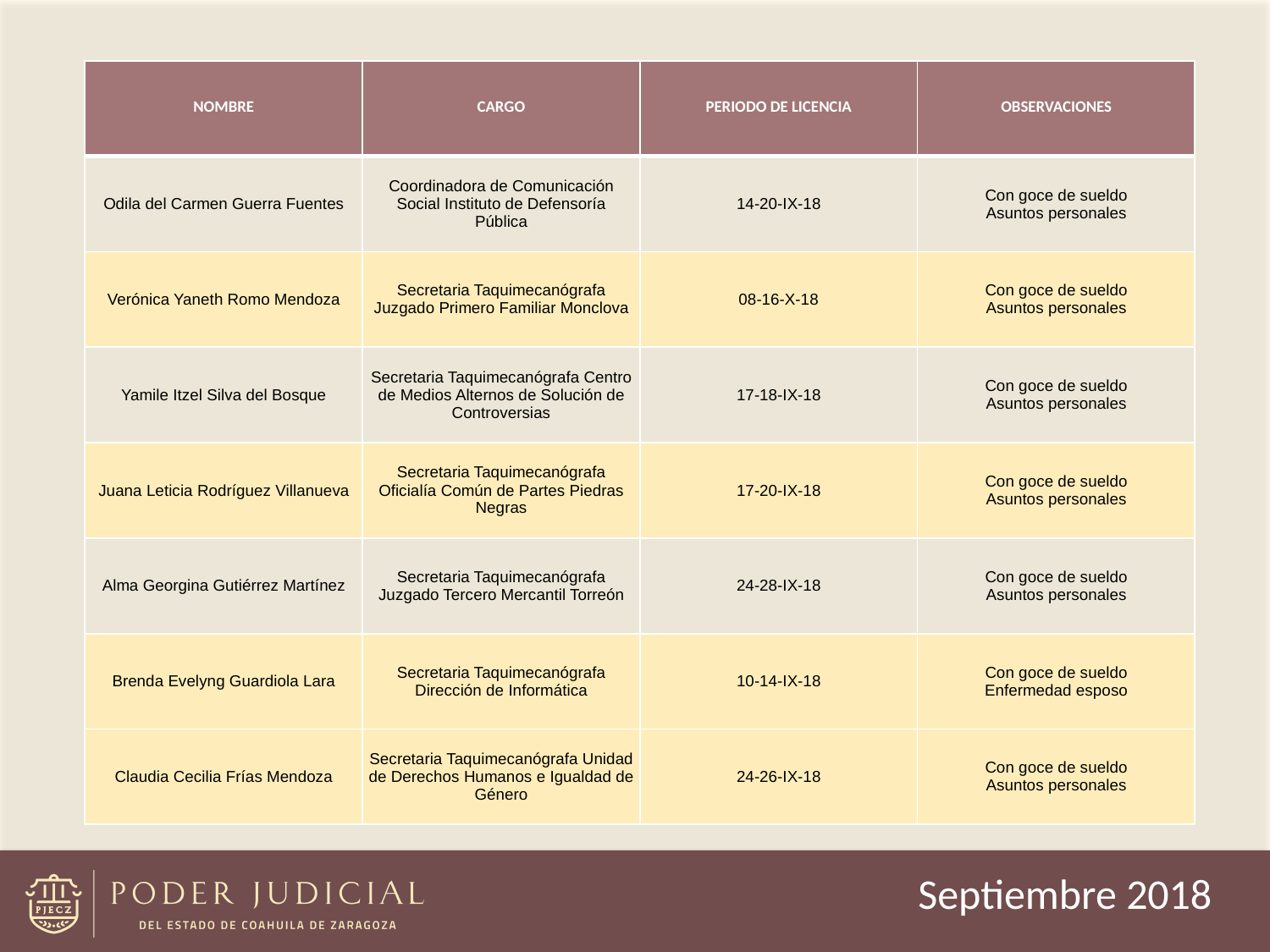

| NOMBRE | CARGO | PERIODO DE LICENCIA | OBSERVACIONES |
| --- | --- | --- | --- |
| Odila del Carmen Guerra Fuentes | Coordinadora de Comunicación Social Instituto de Defensoría Pública | 14-20-IX-18 | Con goce de sueldo Asuntos personales |
| Verónica Yaneth Romo Mendoza | Secretaria Taquimecanógrafa Juzgado Primero Familiar Monclova | 08-16-X-18 | Con goce de sueldo Asuntos personales |
| Yamile Itzel Silva del Bosque | Secretaria Taquimecanógrafa Centro de Medios Alternos de Solución de Controversias | 17-18-IX-18 | Con goce de sueldo Asuntos personales |
| Juana Leticia Rodríguez Villanueva | Secretaria Taquimecanógrafa Oficialía Común de Partes Piedras Negras | 17-20-IX-18 | Con goce de sueldo Asuntos personales |
| Alma Georgina Gutiérrez Martínez | Secretaria Taquimecanógrafa Juzgado Tercero Mercantil Torreón | 24-28-IX-18 | Con goce de sueldo Asuntos personales |
| Brenda Evelyng Guardiola Lara | Secretaria Taquimecanógrafa Dirección de Informática | 10-14-IX-18 | Con goce de sueldo Enfermedad esposo |
| Claudia Cecilia Frías Mendoza | Secretaria Taquimecanógrafa Unidad de Derechos Humanos e Igualdad de Género | 24-26-IX-18 | Con goce de sueldo Asuntos personales |
Septiembre 2018